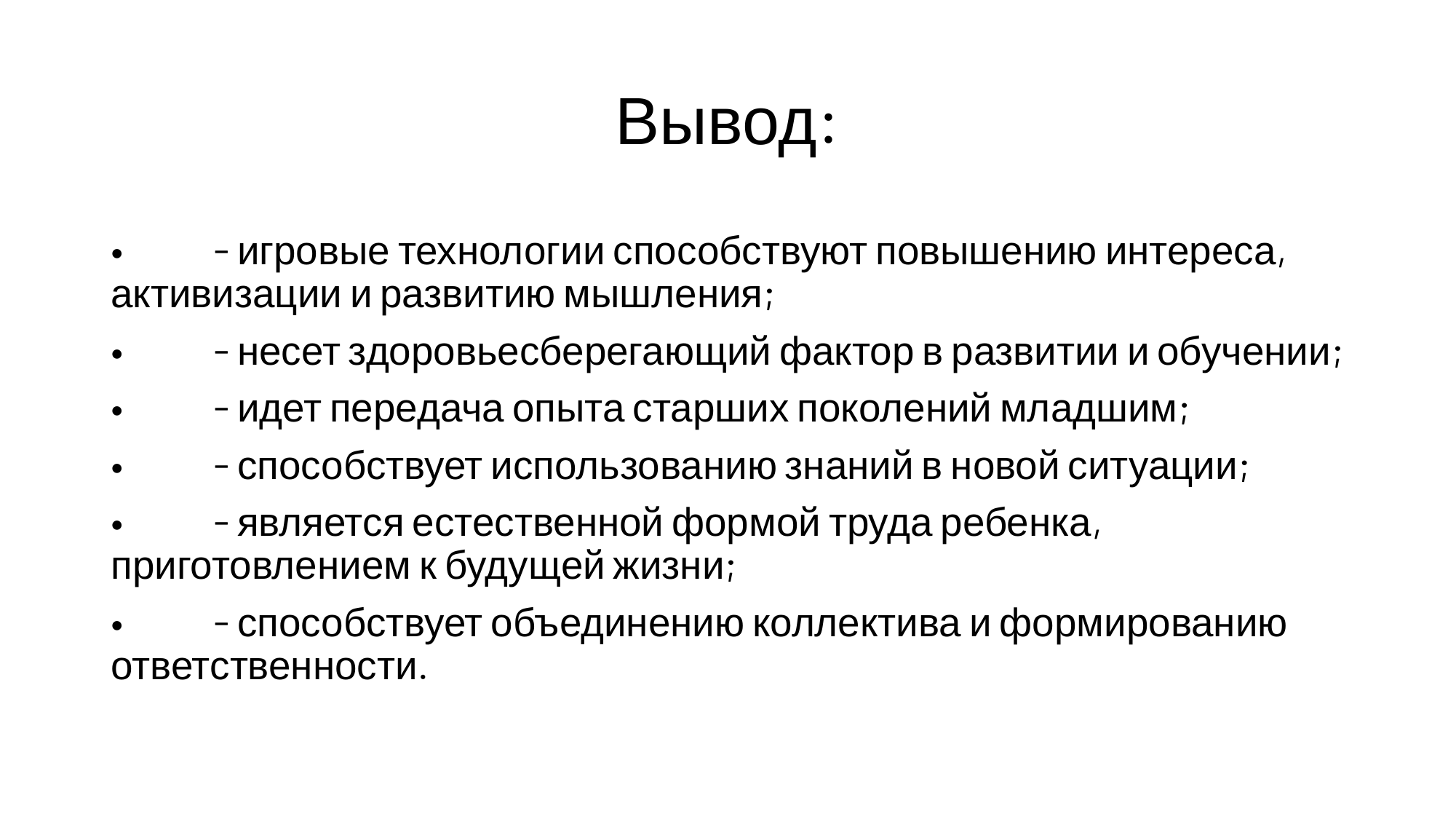

# Вывод:
•	- игровые технологии способствуют повышению интереса, активизации и развитию мышления;
•	- несет здоровьесберегающий фактор в развитии и обучении;
•	- идет передача опыта старших поколений младшим;
•	- способствует использованию знаний в новой ситуации;
•	- является естественной формой труда ребенка, приготовлением к будущей жизни;
•	- способствует объединению коллектива и формированию ответственности.